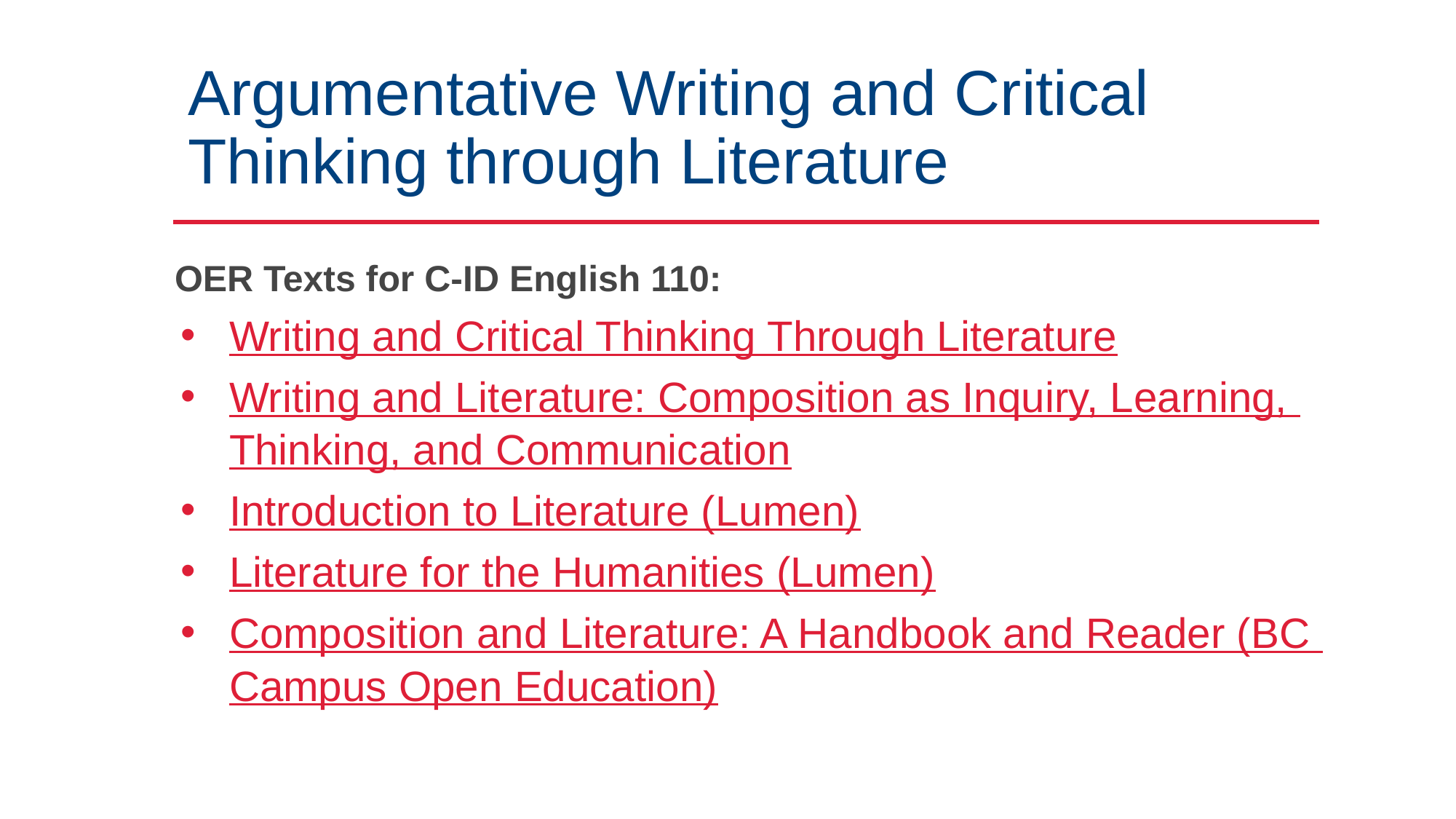

# Argumentative Writing and Critical Thinking through Literature
OER Texts for C-ID English 110:
Writing and Critical Thinking Through Literature
Writing and Literature: Composition as Inquiry, Learning, Thinking, and Communication
Introduction to Literature (Lumen)
Literature for the Humanities (Lumen)
Composition and Literature: A Handbook and Reader (BC Campus Open Education)